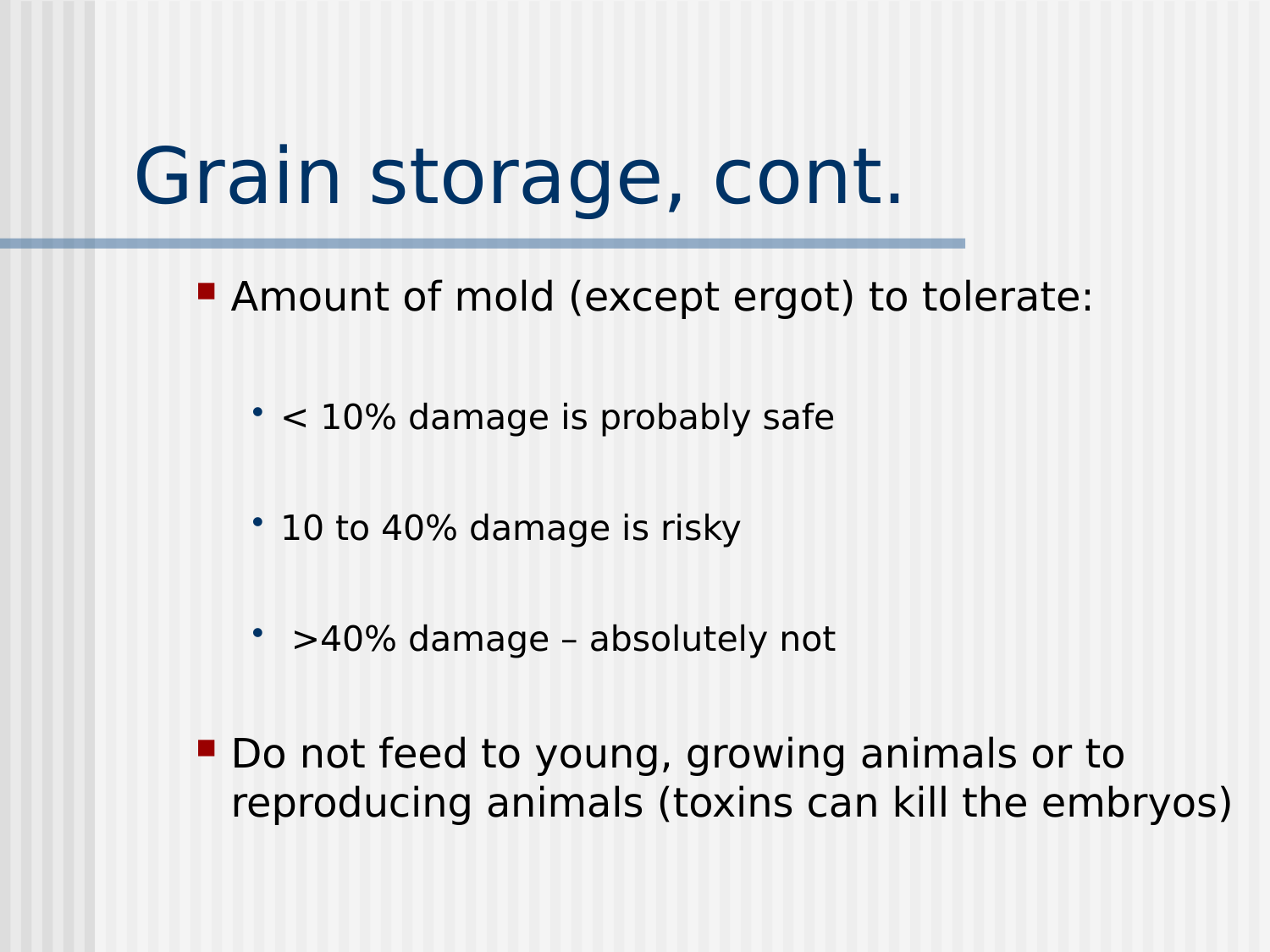

# Grain storage, cont.
Amount of mold (except ergot) to tolerate:

< 10% damage is probably safe

10 to 40% damage is risky

 >40% damage – absolutely not

Do not feed to young, growing animals or to reproducing animals (toxins can kill the embryos)